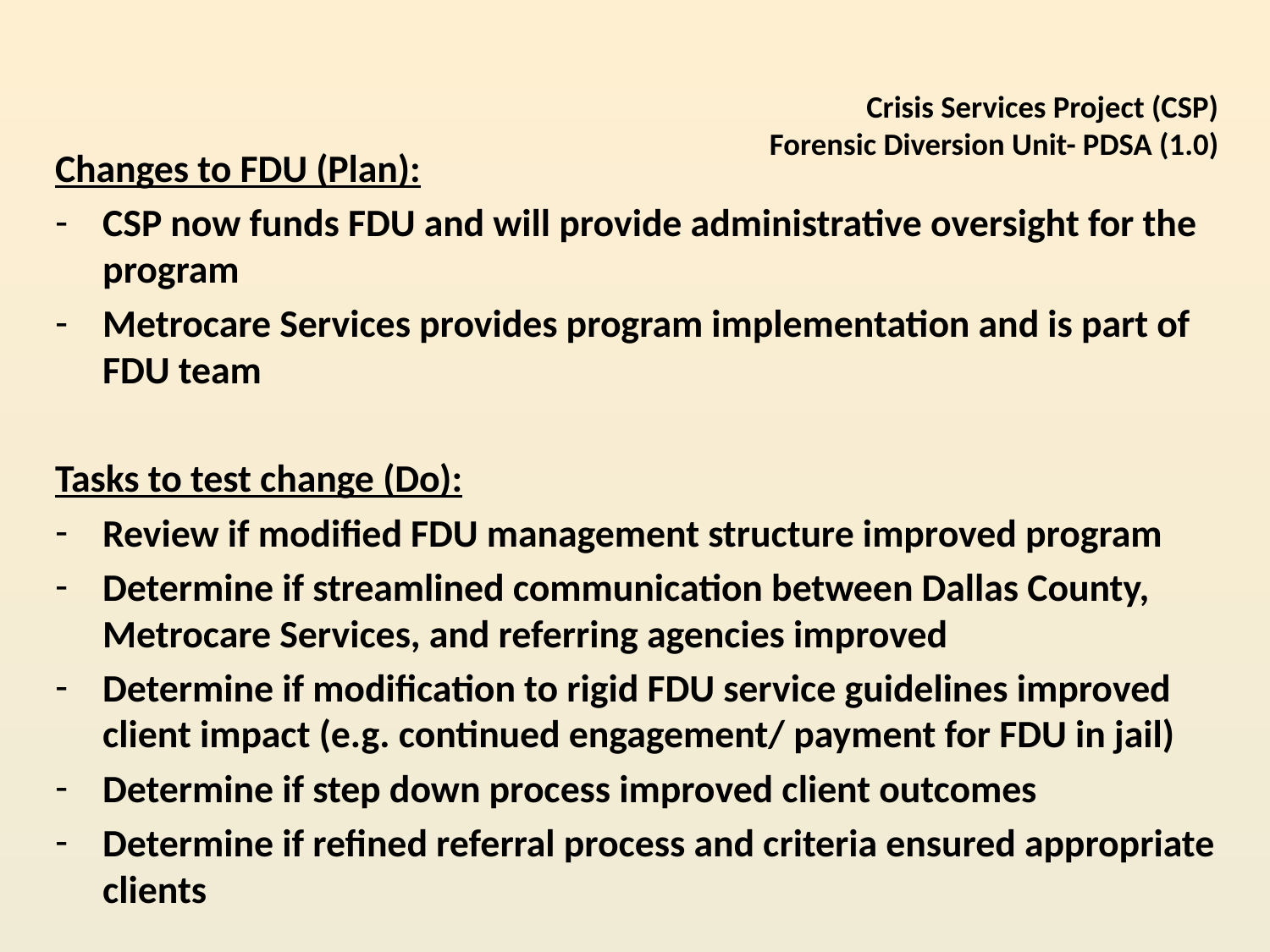

# Crisis Services Project (CSP) Forensic Diversion Unit- PDSA (1.0)
Changes to FDU (Plan):
CSP now funds FDU and will provide administrative oversight for the program
Metrocare Services provides program implementation and is part of FDU team

Tasks to test change (Do):
Review if modified FDU management structure improved program
Determine if streamlined communication between Dallas County, Metrocare Services, and referring agencies improved
Determine if modification to rigid FDU service guidelines improved client impact (e.g. continued engagement/ payment for FDU in jail)
Determine if step down process improved client outcomes
Determine if refined referral process and criteria ensured appropriate clients